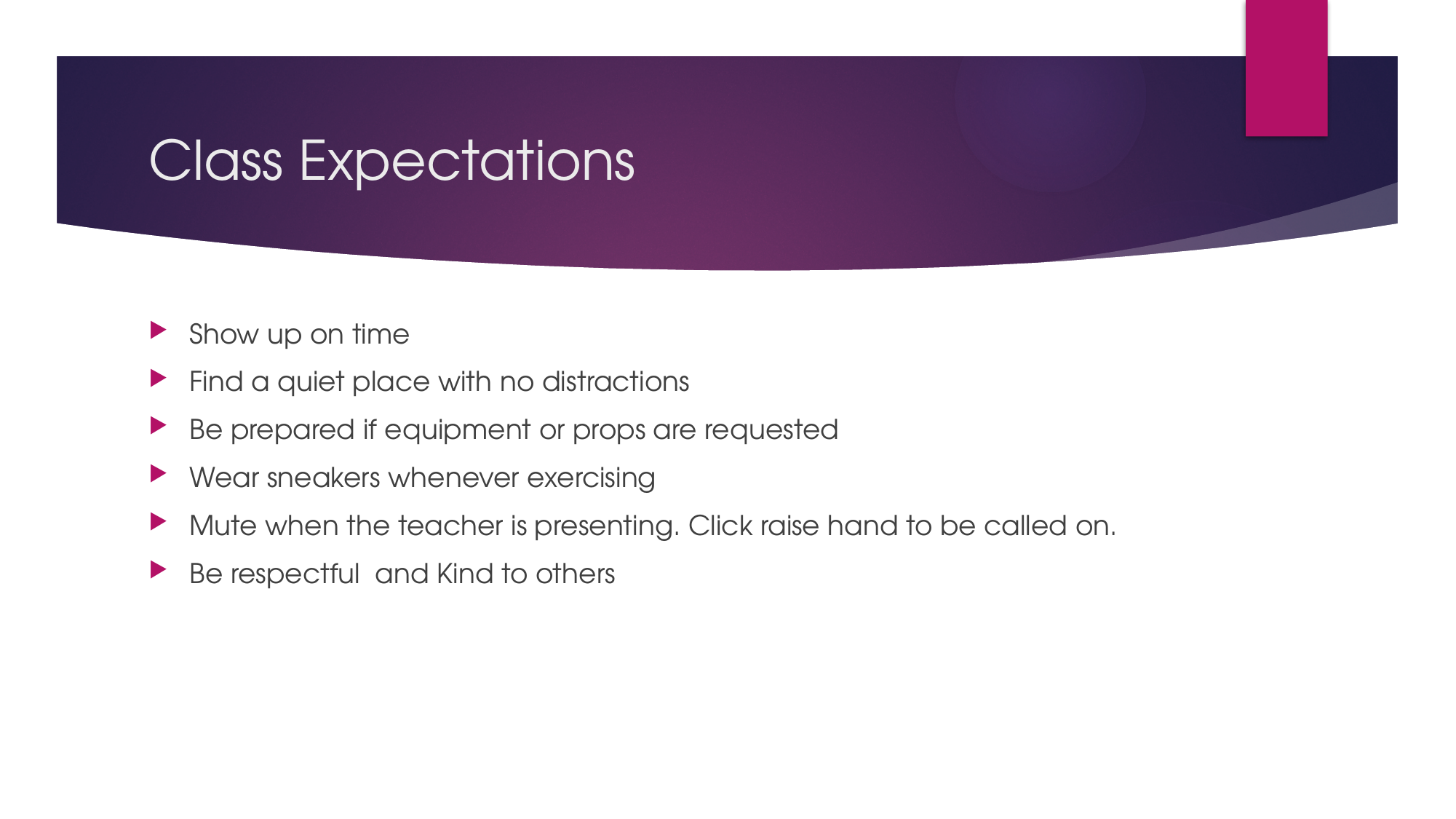

# Class Expectations
Show up on time
Find a quiet place with no distractions
Be prepared if equipment or props are requested
Wear sneakers whenever exercising
Mute when the teacher is presenting. Click raise hand to be called on.
Be respectful  and Kind to others